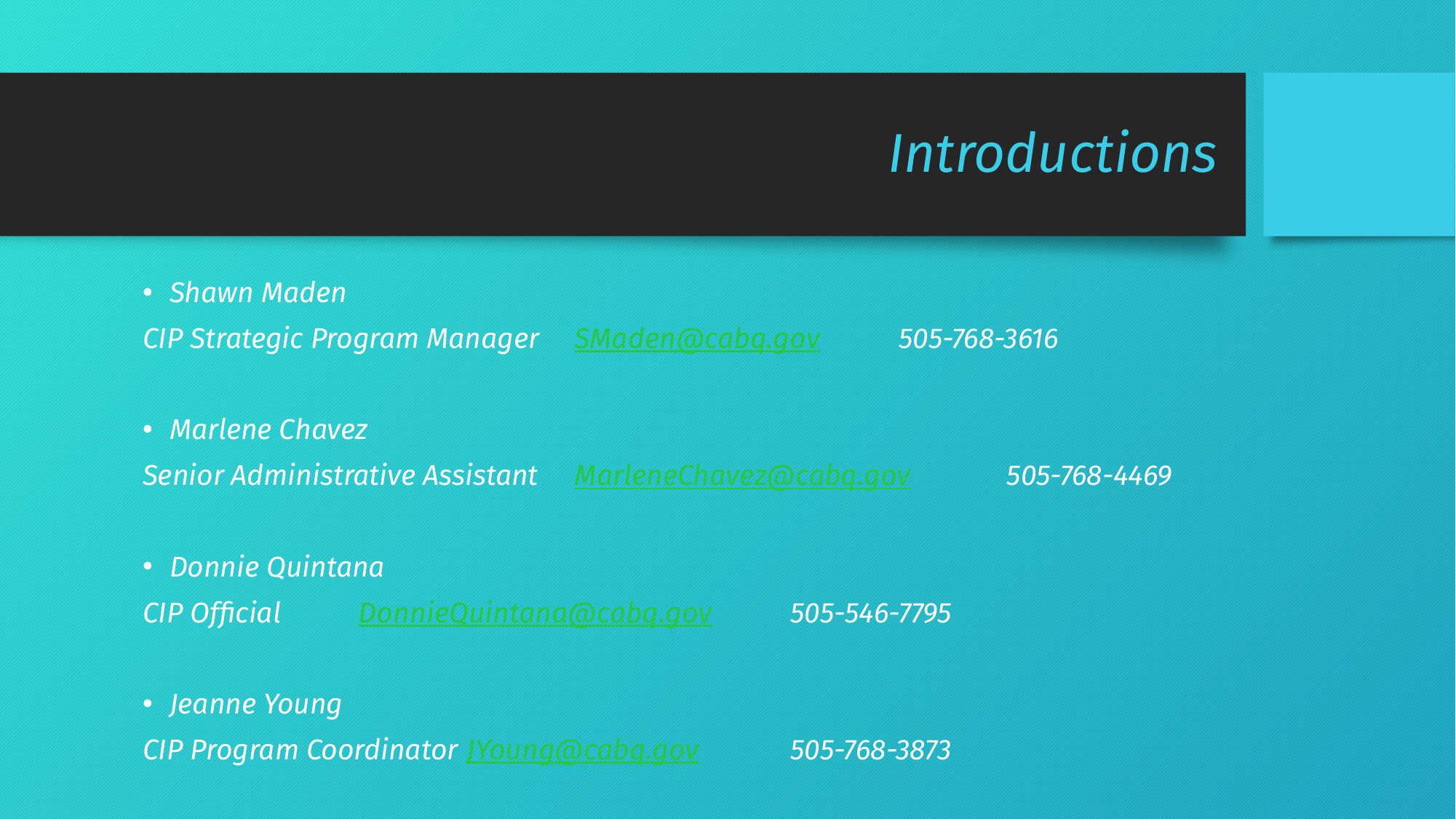

# Introductions
Shawn Maden
CIP Strategic Program Manager		SMaden@cabq.gov		505-768-3616

Marlene Chavez
Senior Administrative Assistant		MarleneChavez@cabq.gov	505-768-4469

Donnie Quintana
CIP Official				DonnieQuintana@cabq.gov	505-546-7795

Jeanne Young
CIP Program Coordinator			JYoung@cabq.gov		505-768-3873